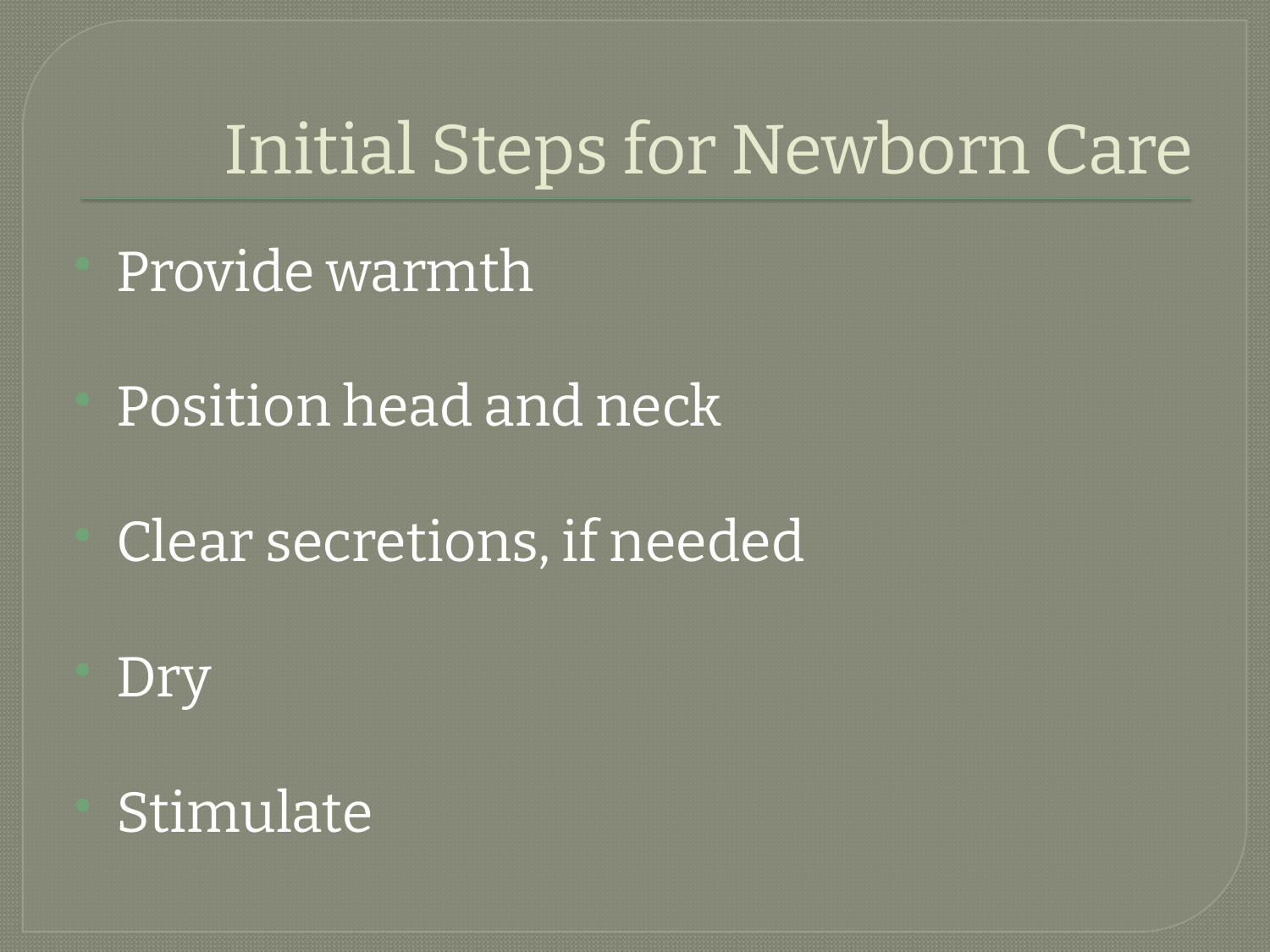

# Initial Steps for Newborn Care
Provide warmth

Position head and neck

Clear secretions, if needed

Dry

Stimulate